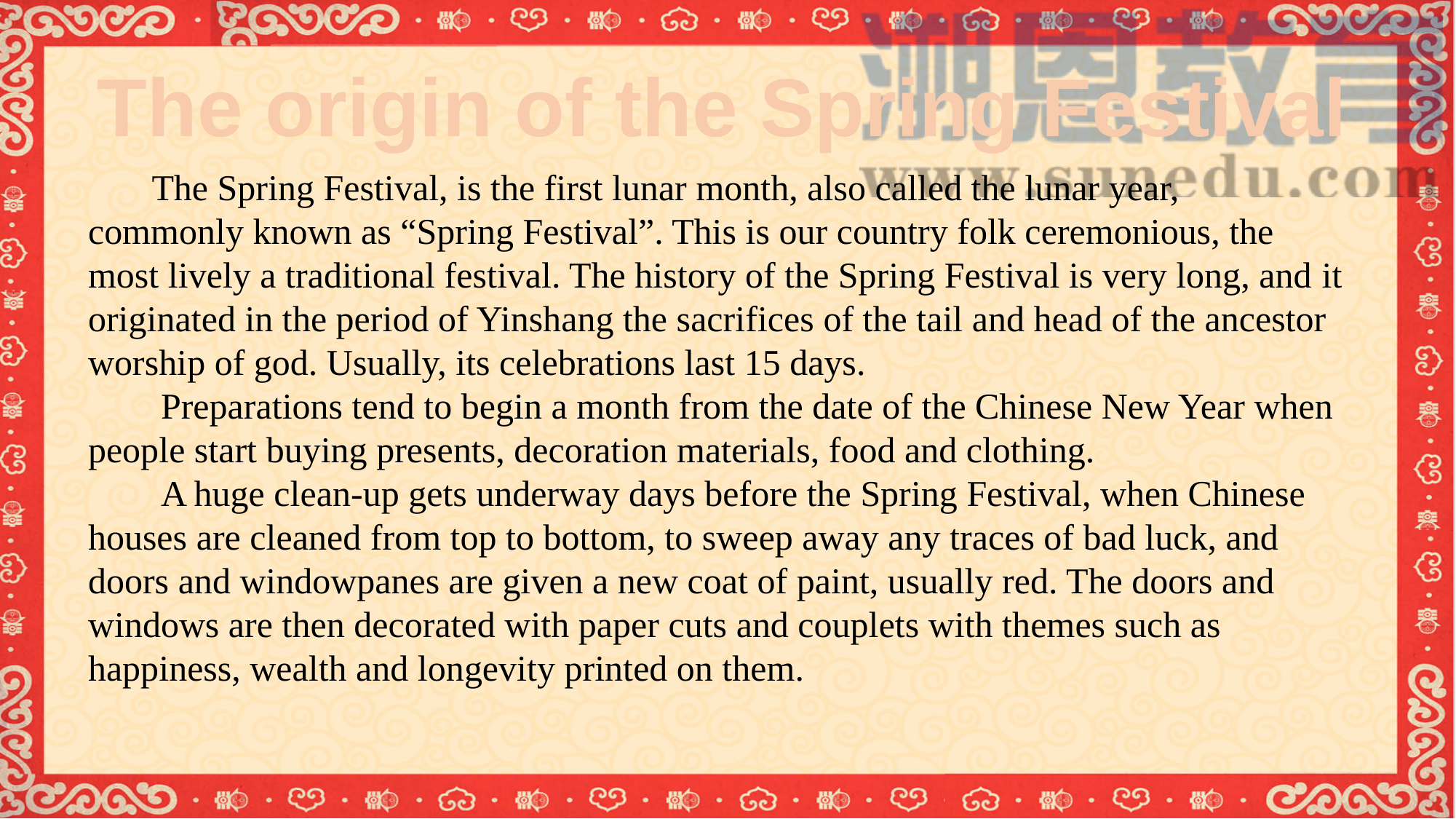

The origin of the Spring Festival
       The Spring Festival, is the first lunar month, also called the lunar year, commonly known as “Spring Festival”. This is our country folk ceremonious, the most lively a traditional festival. The history of the Spring Festival is very long, and it originated in the period of Yinshang the sacrifices of the tail and head of the ancestor worship of god. Usually, its celebrations last 15 days.
        Preparations tend to begin a month from the date of the Chinese New Year when people start buying presents, decoration materials, food and clothing.
        A huge clean-up gets underway days before the Spring Festival, when Chinese houses are cleaned from top to bottom, to sweep away any traces of bad luck, and doors and windowpanes are given a new coat of paint, usually red. The doors and windows are then decorated with paper cuts and couplets with themes such as happiness, wealth and longevity printed on them.